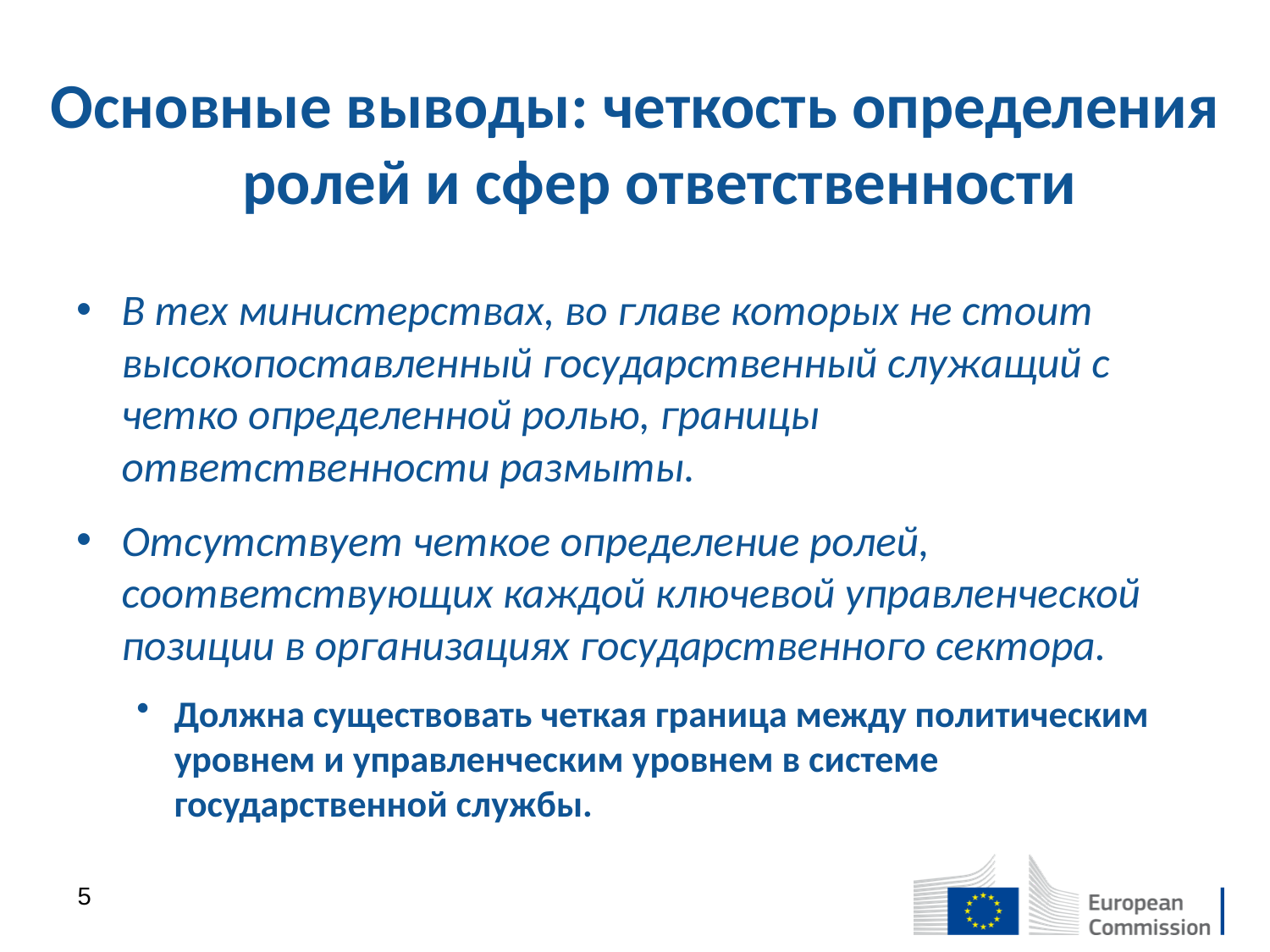

# Основные выводы: четкость определения ролей и сфер ответственности
В тех министерствах, во главе которых не стоит высокопоставленный государственный служащий с четко определенной ролью, границы ответственности размыты.
Отсутствует четкое определение ролей, соответствующих каждой ключевой управленческой позиции в организациях государственного сектора.
Должна существовать четкая граница между политическим уровнем и управленческим уровнем в системе государственной службы.
5